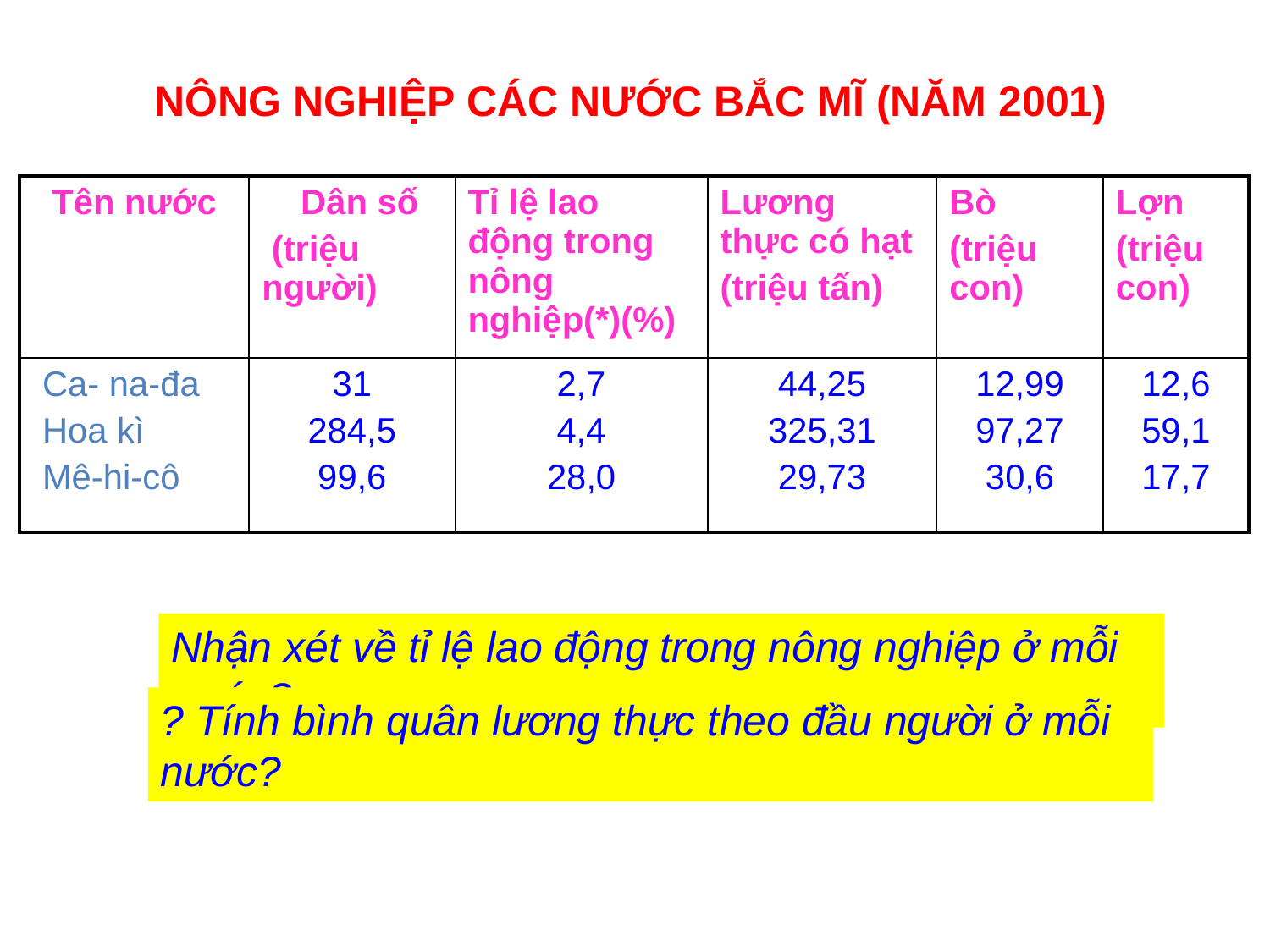

NÔNG NGHIỆP CÁC NƯỚC BẮC MĨ (NĂM 2001)
| Tên nước | Dân số (triệu người) | Tỉ lệ lao động trong nông nghiệp(\*)(%) | Lương thực có hạt (triệu tấn) | Bò (triệu con) | Lợn (triệu con) |
| --- | --- | --- | --- | --- | --- |
| Ca- na-đa Hoa kì Mê-hi-cô | 31 284,5 99,6 | 2,7 4,4 28,0 | 44,25 325,31 29,73 | 12,99 97,27 30,6 | 12,6 59,1 17,7 |
Nhận xét về tỉ lệ lao động trong nông nghiệp ở mỗi nước?
? Tính bình quân lương thực theo đầu người ở mỗi nước?